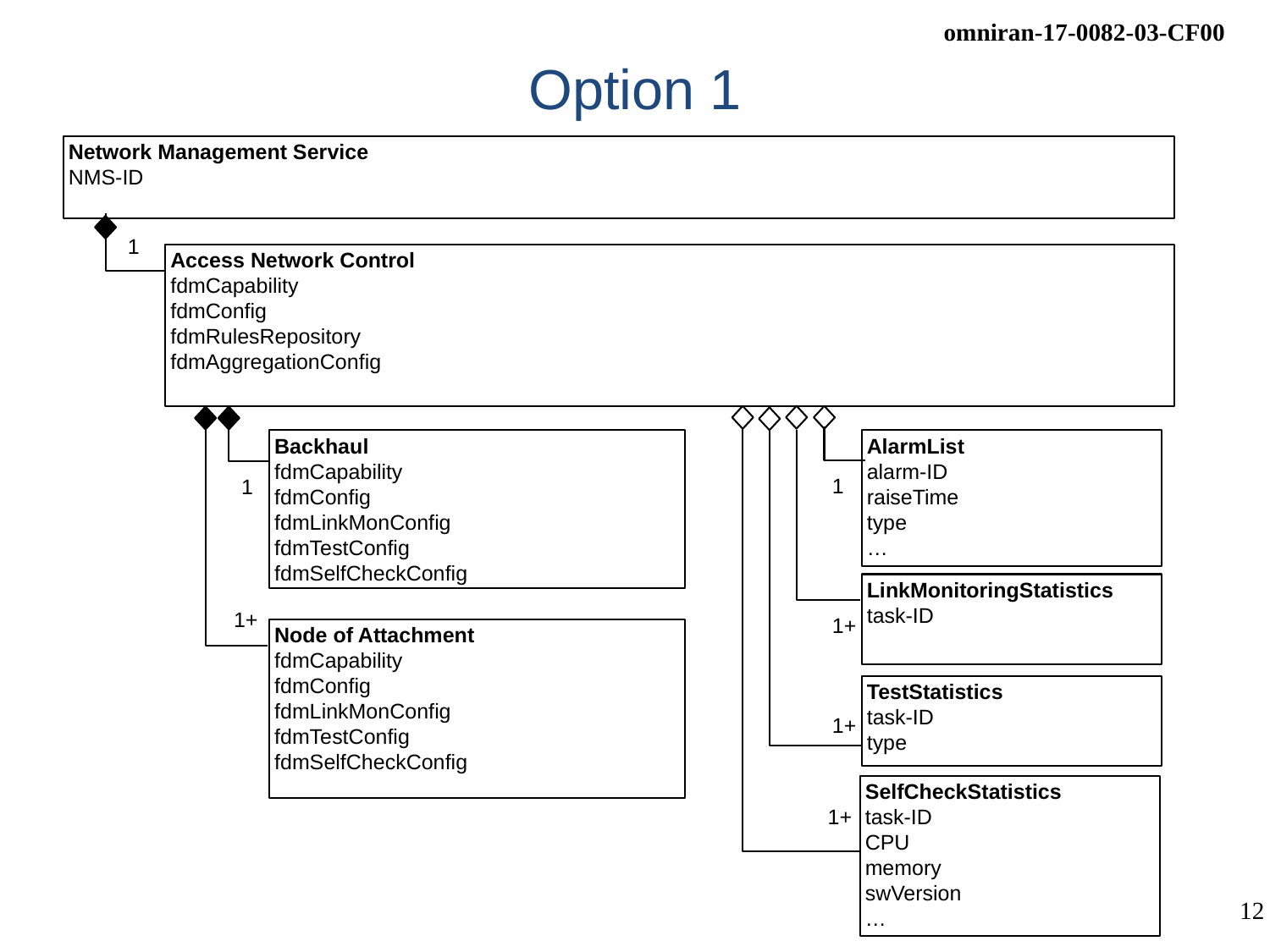

# Option 1
Network Management Service
NMS-ID

1
Access Network Control
fdmCapability
fdmConfig
fdmRulesRepository
fdmAggregationConfig

Backhaul
fdmCapability
fdmConfig
fdmLinkMonConfig
fdmTestConfig
fdmSelfCheckConfig

AlarmList
alarm-ID
raiseTime
type
…
1
1
LinkMonitoringStatistics
task-ID
1+
1+
Node of Attachment
fdmCapability
fdmConfig
fdmLinkMonConfig
fdmTestConfig
fdmSelfCheckConfig
TestStatistics
task-ID
type
1+
SelfCheckStatistics
task-ID
CPU
memory
swVersion
…
1+